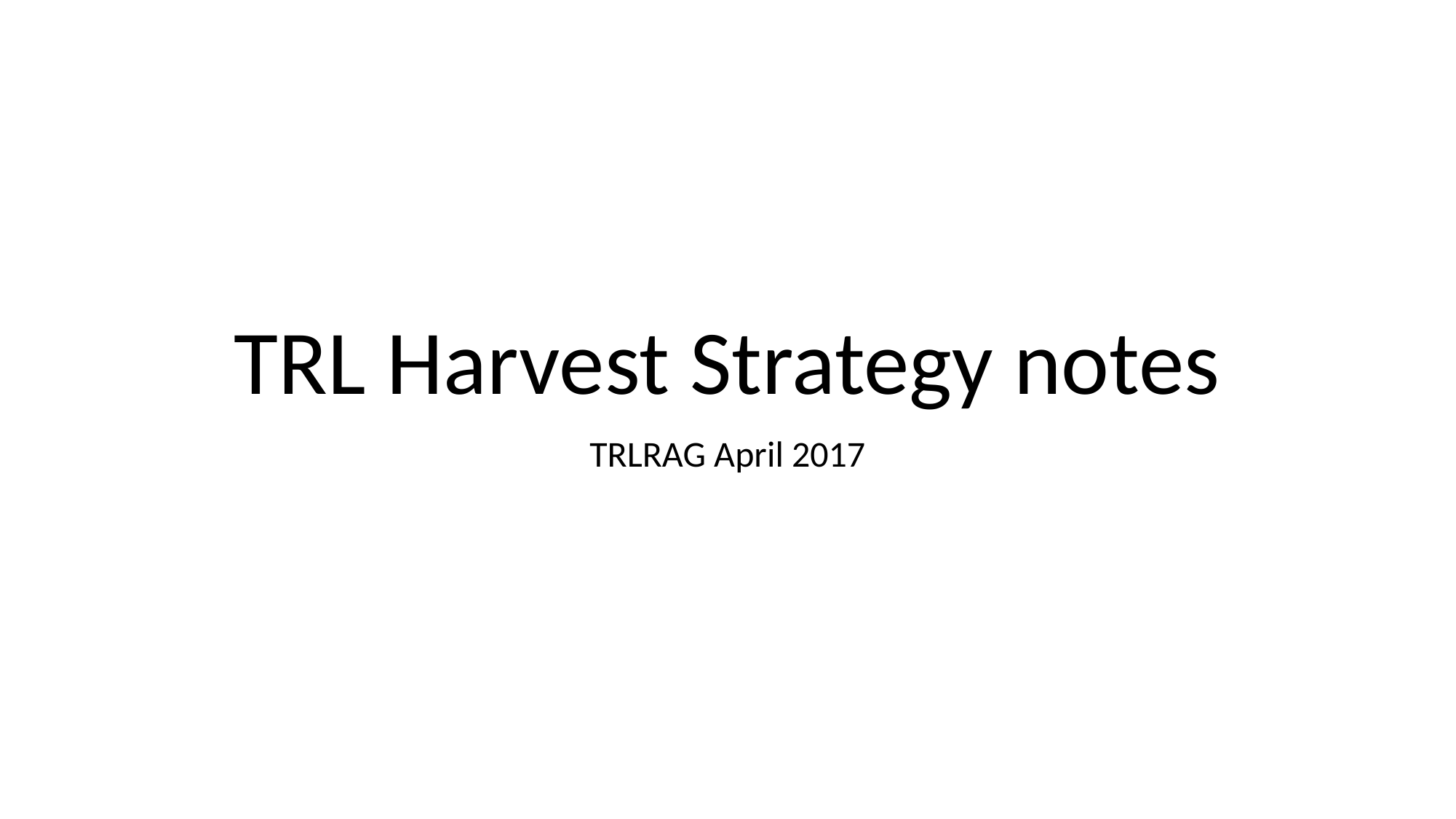

# TRL Harvest Strategy notes
TRLRAG April 2017